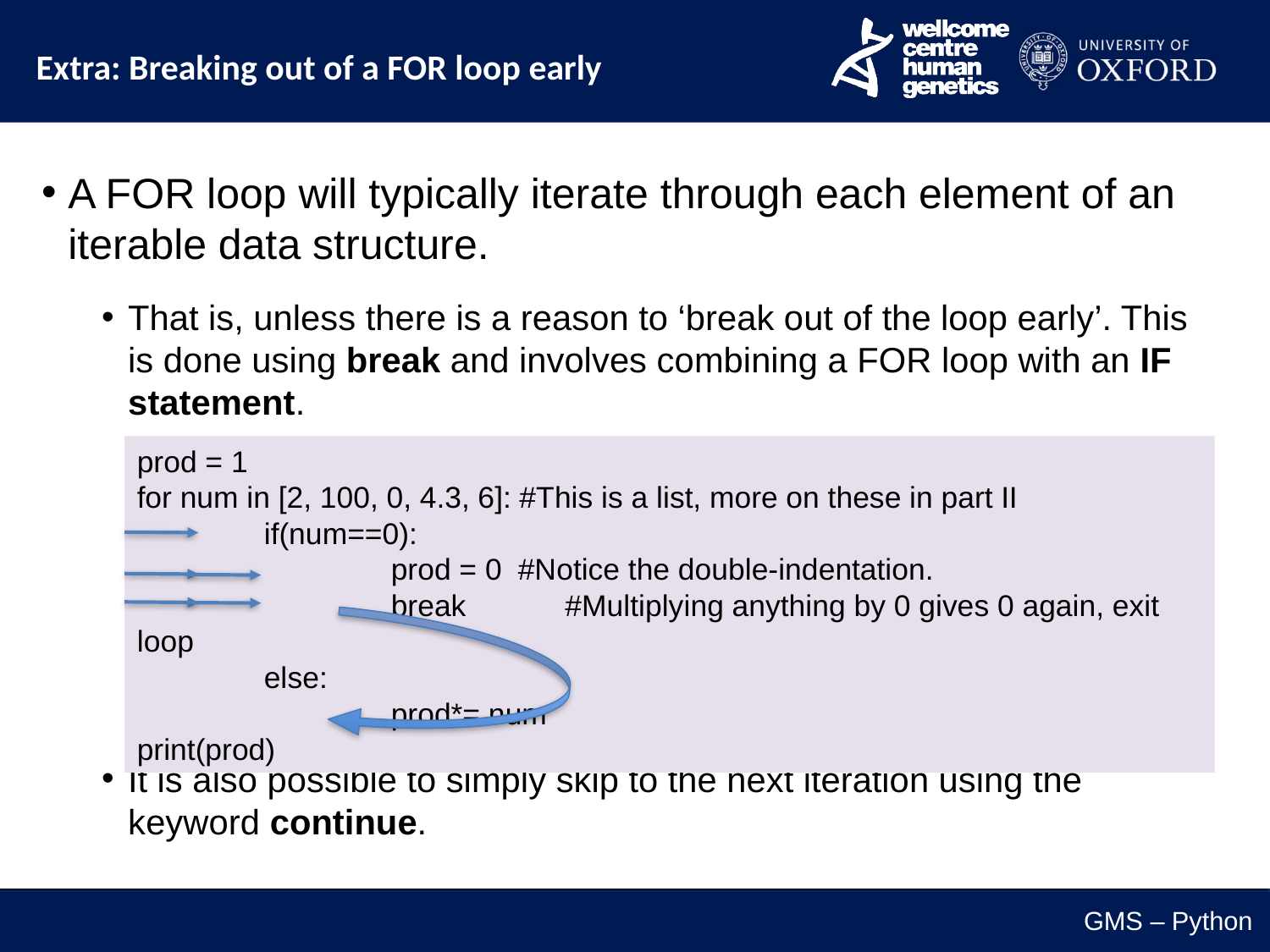

Extra: Breaking out of a FOR loop early
A FOR loop will typically iterate through each element of an iterable data structure.
That is, unless there is a reason to ‘break out of the loop early’. This is done using break and involves combining a FOR loop with an IF statement.

It is also possible to simply skip to the next iteration using the keyword continue.

prod = 1
for num in [2, 100, 0, 4.3, 6]: #This is a list, more on these in part II
	if(num==0):
		prod = 0	#Notice the double-indentation.
		break            #Multiplying anything by 0 gives 0 again, exit loop
	else:
		prod*= num
print(prod)